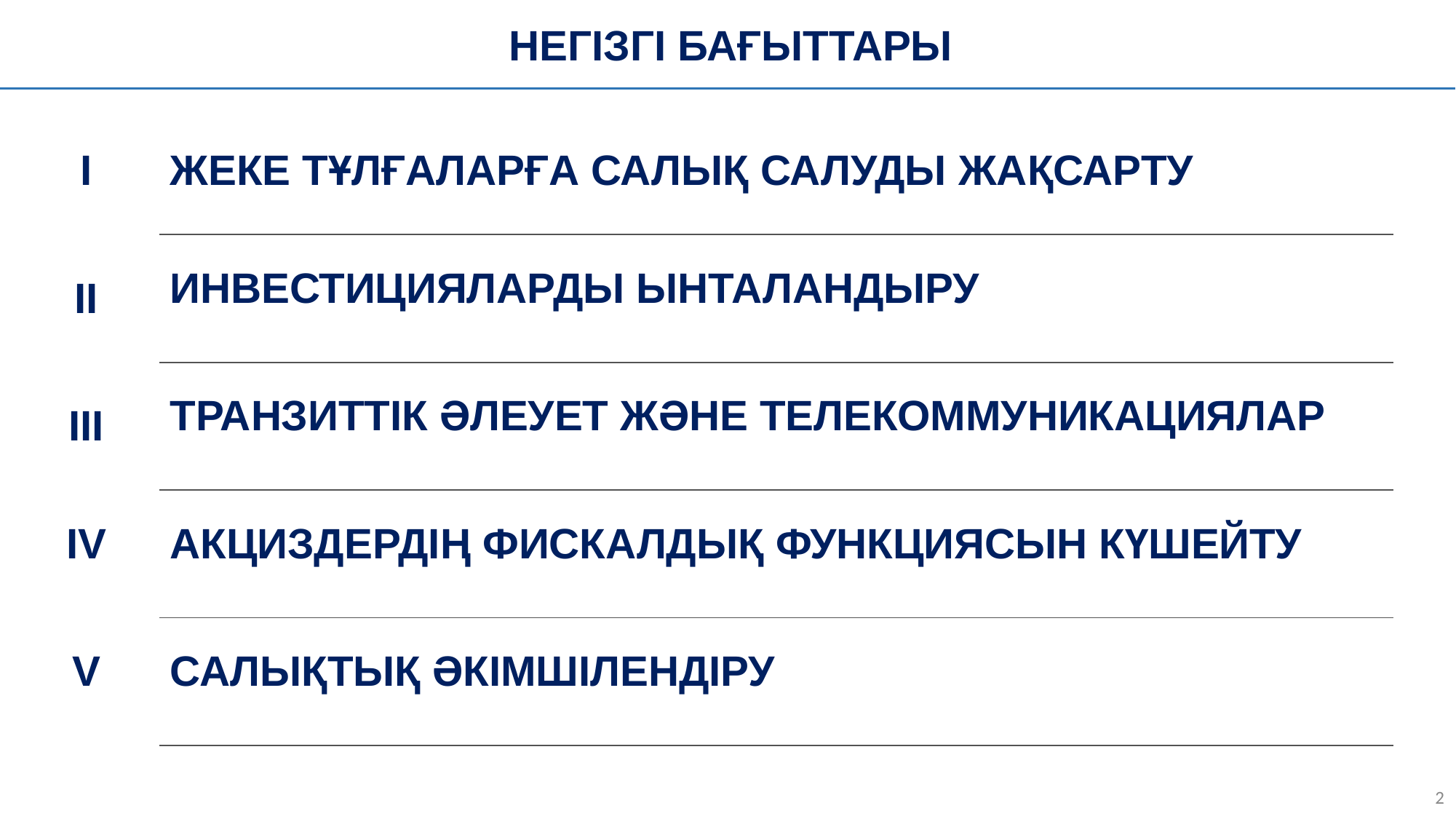

Негізгі бағыттары
| I | Жеке тұлғаларға салық салуды жақсарту |
| --- | --- |
| II | Инвестицияларды ынталандыру |
| III | Транзиттік әлеует және телекоммуникациялар |
| IV | Акциздердің фискалдық функциясын күшейту |
| V | Салықтық әкімшілендіру |
2